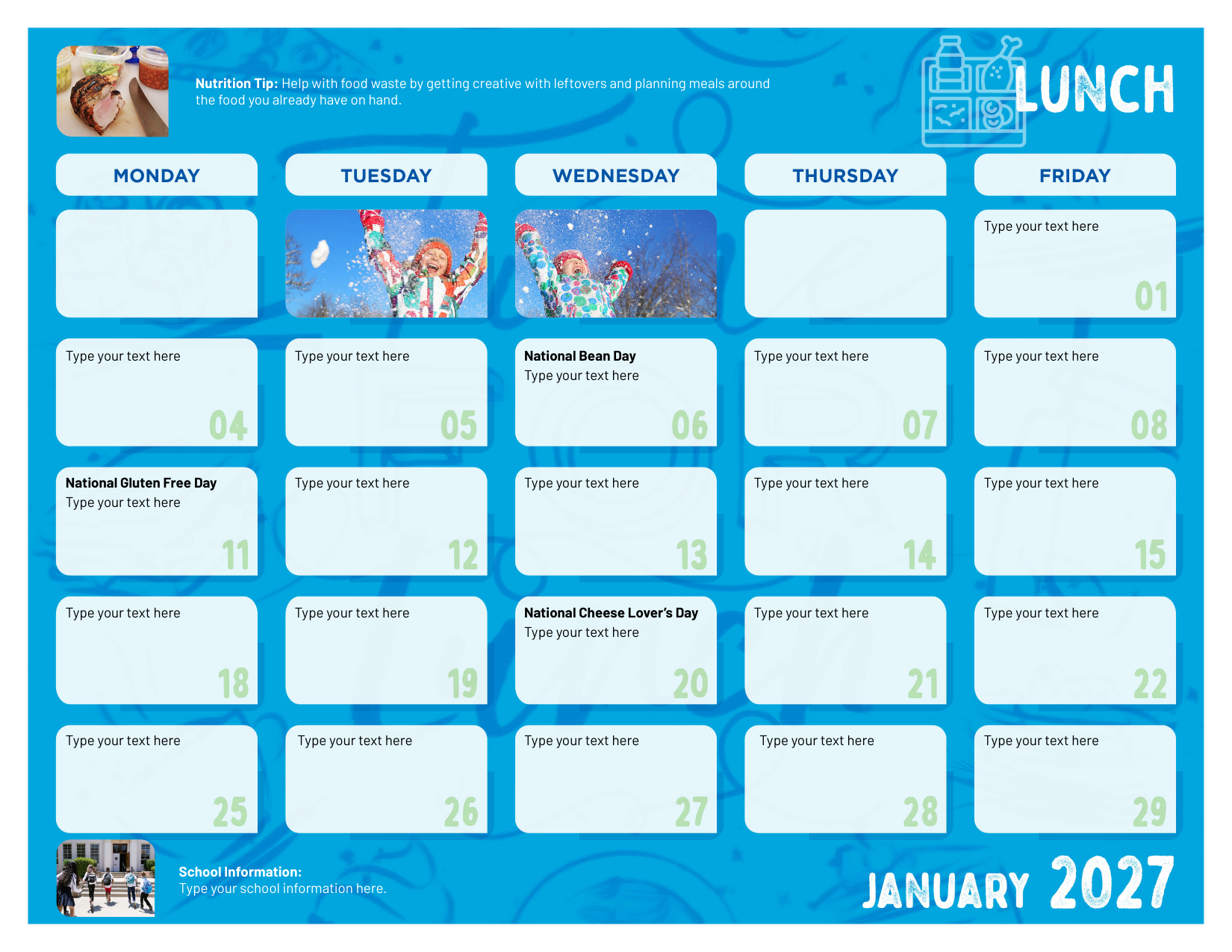

Nutrition Tip: Help with food waste by getting creative with leftovers and planning meals around the food you already have on hand.
|  |  |  |  |  |  |  |  | Type your text here |
| --- | --- | --- | --- | --- | --- | --- | --- | --- |
|  |  |  |  |  |  |  |  |  |
| Type your text here |  | Type your text here |  | National Bean Day Type your text here |  | Type your text here |  | Type your text here |
|  |  |  |  |  |  |  |  |  |
| National Gluten Free Day Type your text here |  | Type your text here |  | Type your text here |  | Type your text here |  | Type your text here |
|  |  |  |  |  |  |  |  |  |
| Type your text here |  | Type your text here |  | National Cheese Lover’s Day Type your text here |  | Type your text here |  | Type your text here |
|  |  |  |  |  |  |  |  |  |
| Type your text here |  | Type your text here |  | Type your text here |  | Type your text here |  | Type your text here |
School Information:
Type your school information here.